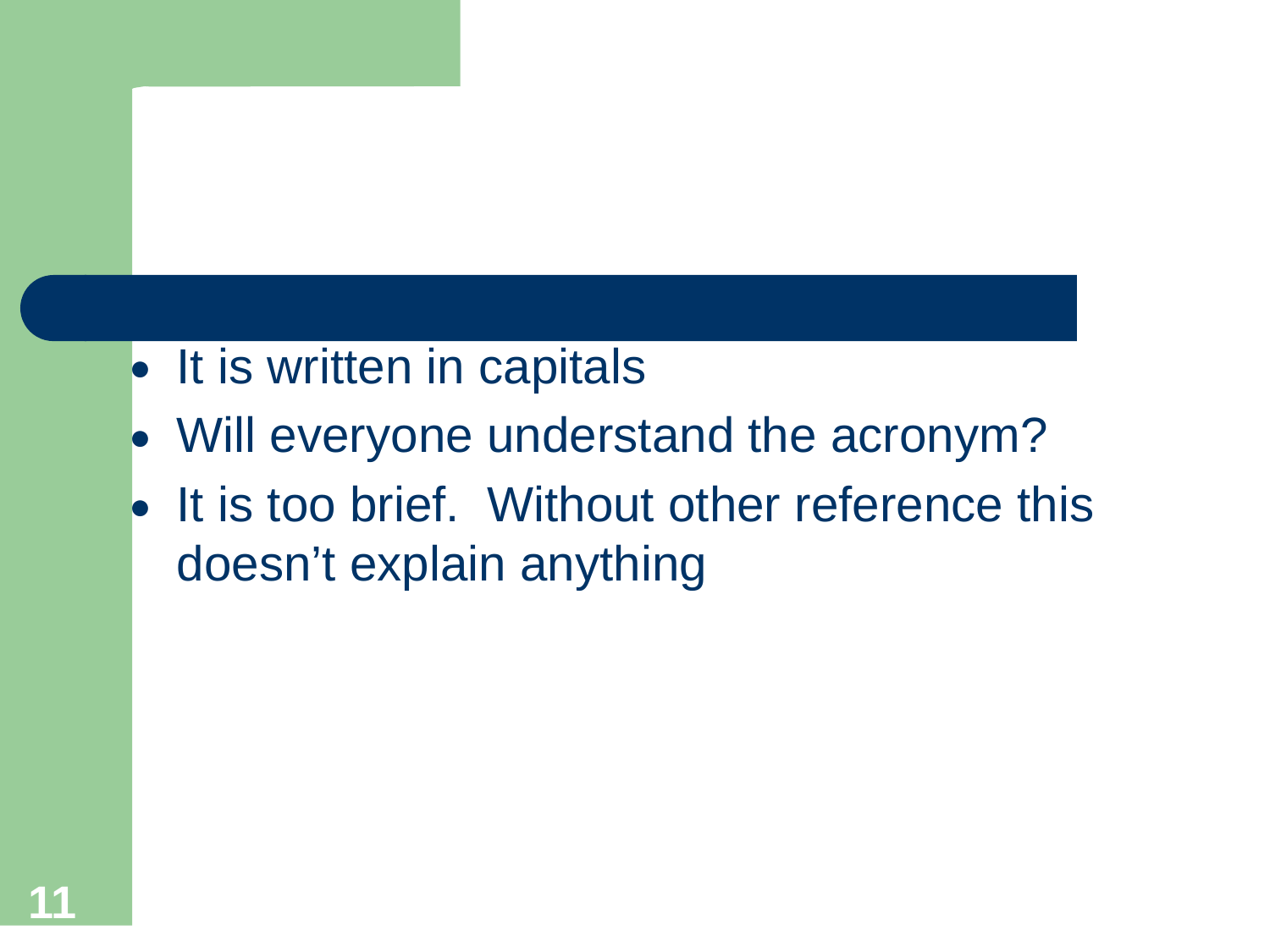

It is written in capitals
Will everyone understand the acronym?
It is too brief.  Without other reference this doesn’t explain anything
11